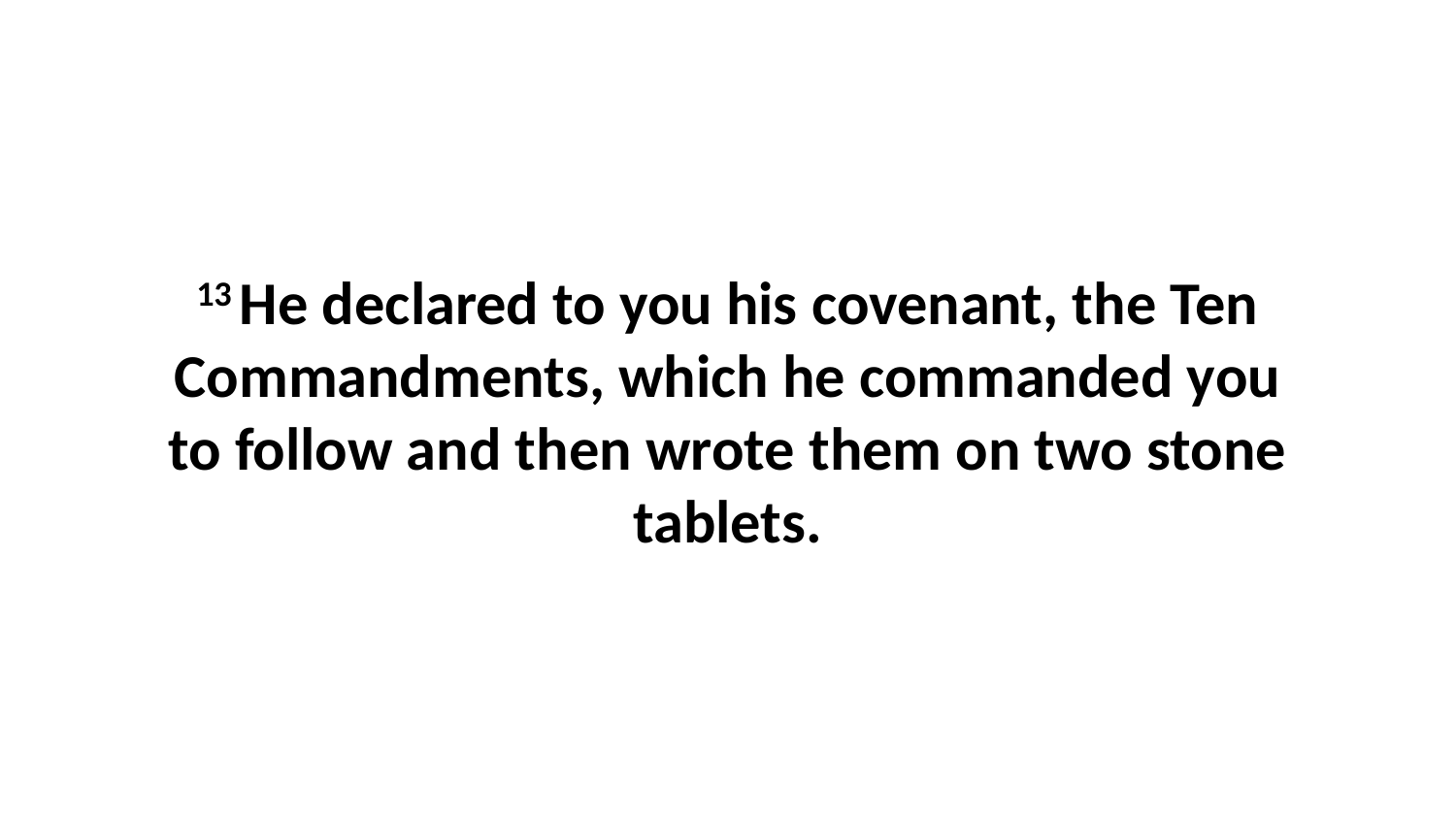

13 He declared to you his covenant, the Ten Commandments, which he commanded you to follow and then wrote them on two stone tablets.